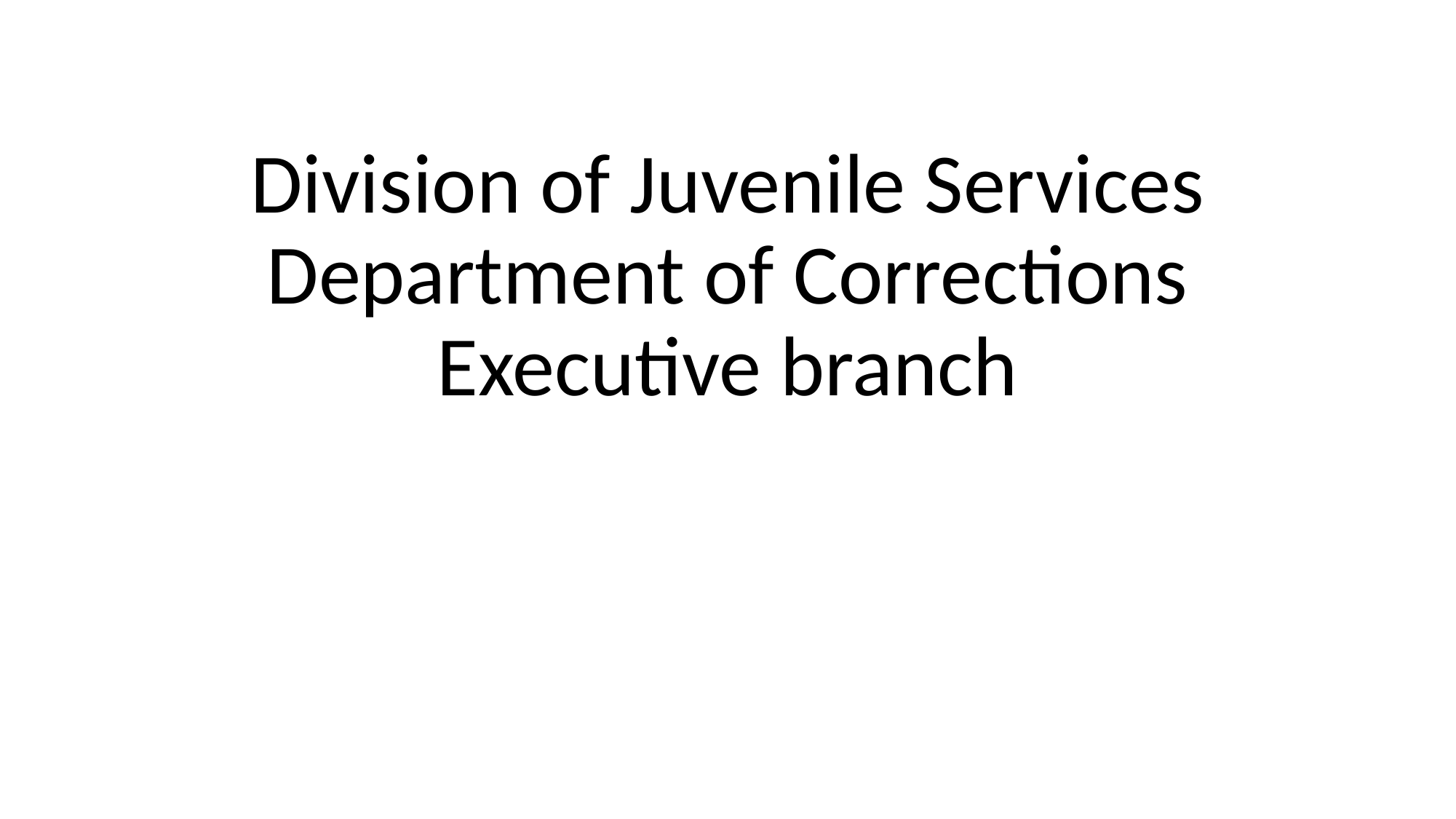

# Division of Juvenile Services Department of Corrections Executive branch